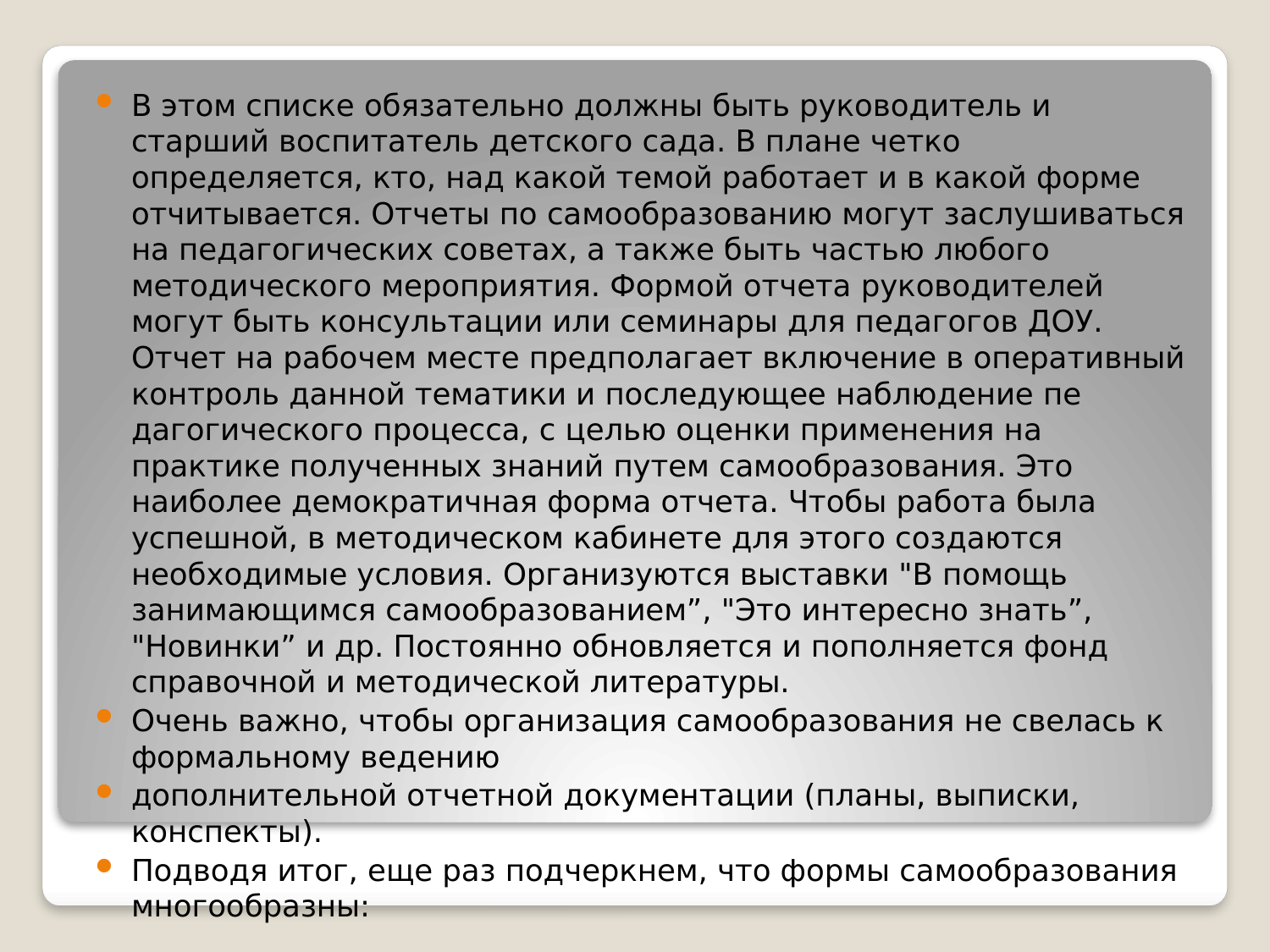

В этом списке обязательно должны быть руководитель и старший воспитатель детского сада. В плане четко определяется, кто, над какой темой работает и в какой форме отчитывается. Отчеты по самообразованию могут заслушиваться на педагогических советах, а также быть частью любого методического мероприятия. Формой отчета руководителей могут быть консультации или семинары для педагогов ДОУ. Отчет на рабочем месте предполагает включение в оперативный контроль данной тематики и последующее наблюдение пе­дагогического процесса, с целью оценки применения на практике полученных знаний путем самообразования. Это наиболее демократичная форма отчета. Чтобы работа была успешной, в методическом кабинете для этого создаются необходимые условия. Организуются выставки "В помощь занимающимся самообразованием”, "Это интересно знать”, "Новинки” и др. Постоянно обновляется и пополняется фонд справочной и методической литературы.
Очень важно, чтобы организация самообразования не свелась к формальному ведению
дополнительной отчетной документации (планы, выписки, конспекты).
Подводя итог, еще раз подчеркнем, что формы самообразования многообразны:

#